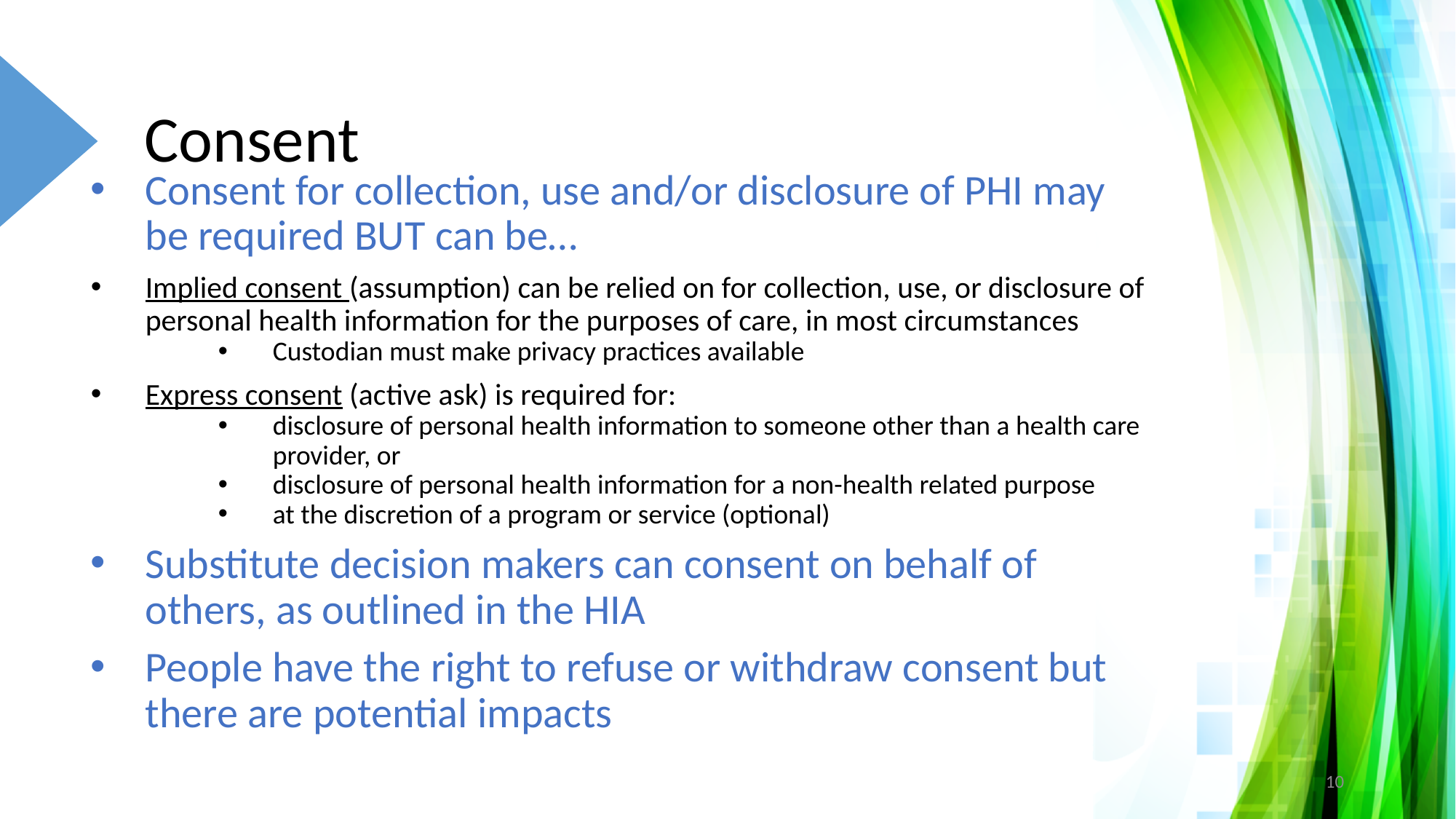

# Consent
Consent for collection, use and/or disclosure of PHI may be required BUT can be…
Implied consent (assumption) can be relied on for collection, use, or disclosure of personal health information for the purposes of care, in most circumstances
Custodian must make privacy practices available
Express consent (active ask) is required for:
disclosure of personal health information to someone other than a health care provider, or
disclosure of personal health information for a non-health related purpose
at the discretion of a program or service (optional)
Substitute decision makers can consent on behalf of others, as outlined in the HIA
People have the right to refuse or withdraw consent but there are potential impacts

10